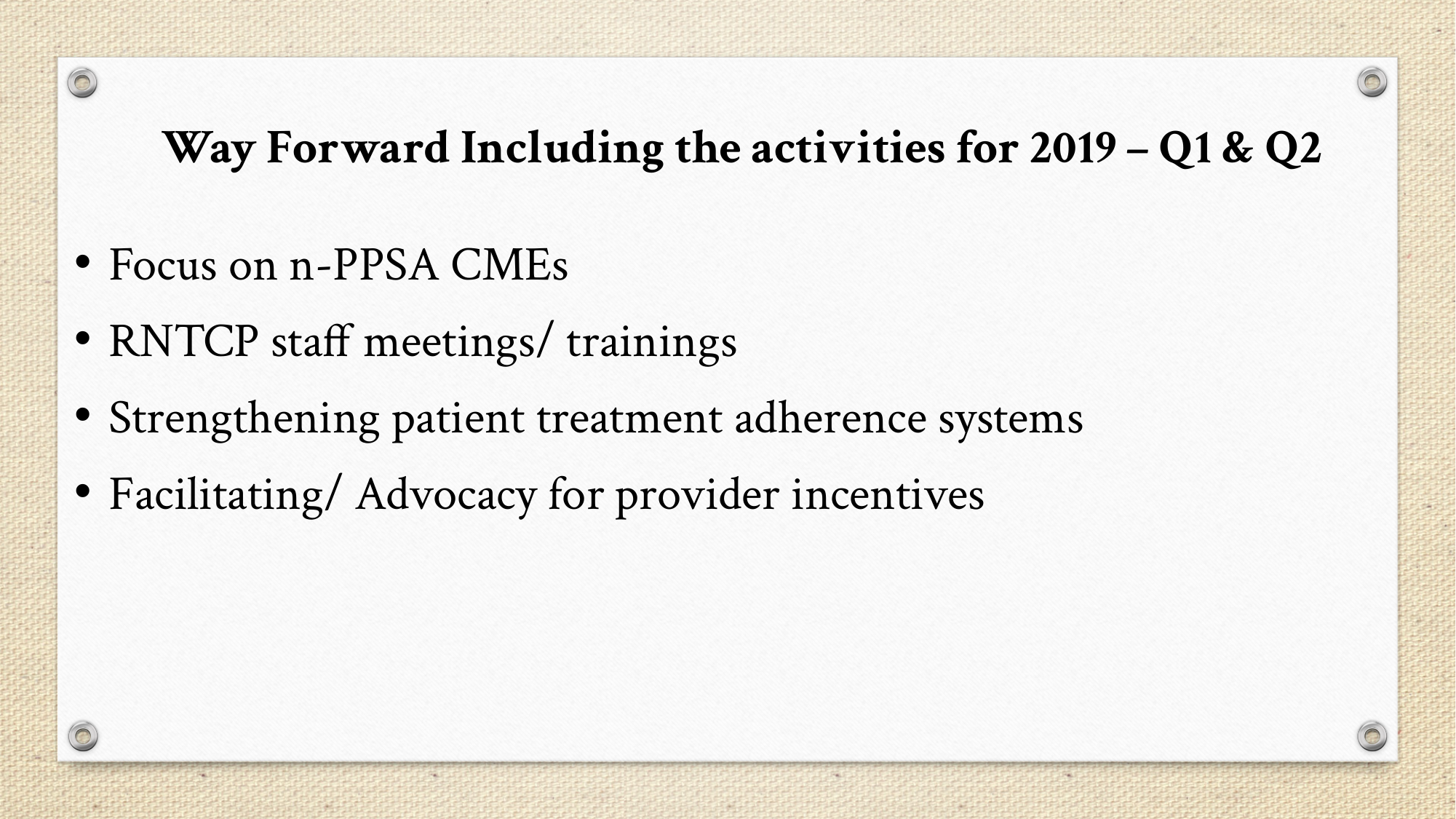

Way Forward Including the activities for 2019 – Q1 & Q2
Focus on n-PPSA CMEs
RNTCP staff meetings/ trainings
Strengthening patient treatment adherence systems
Facilitating/ Advocacy for provider incentives